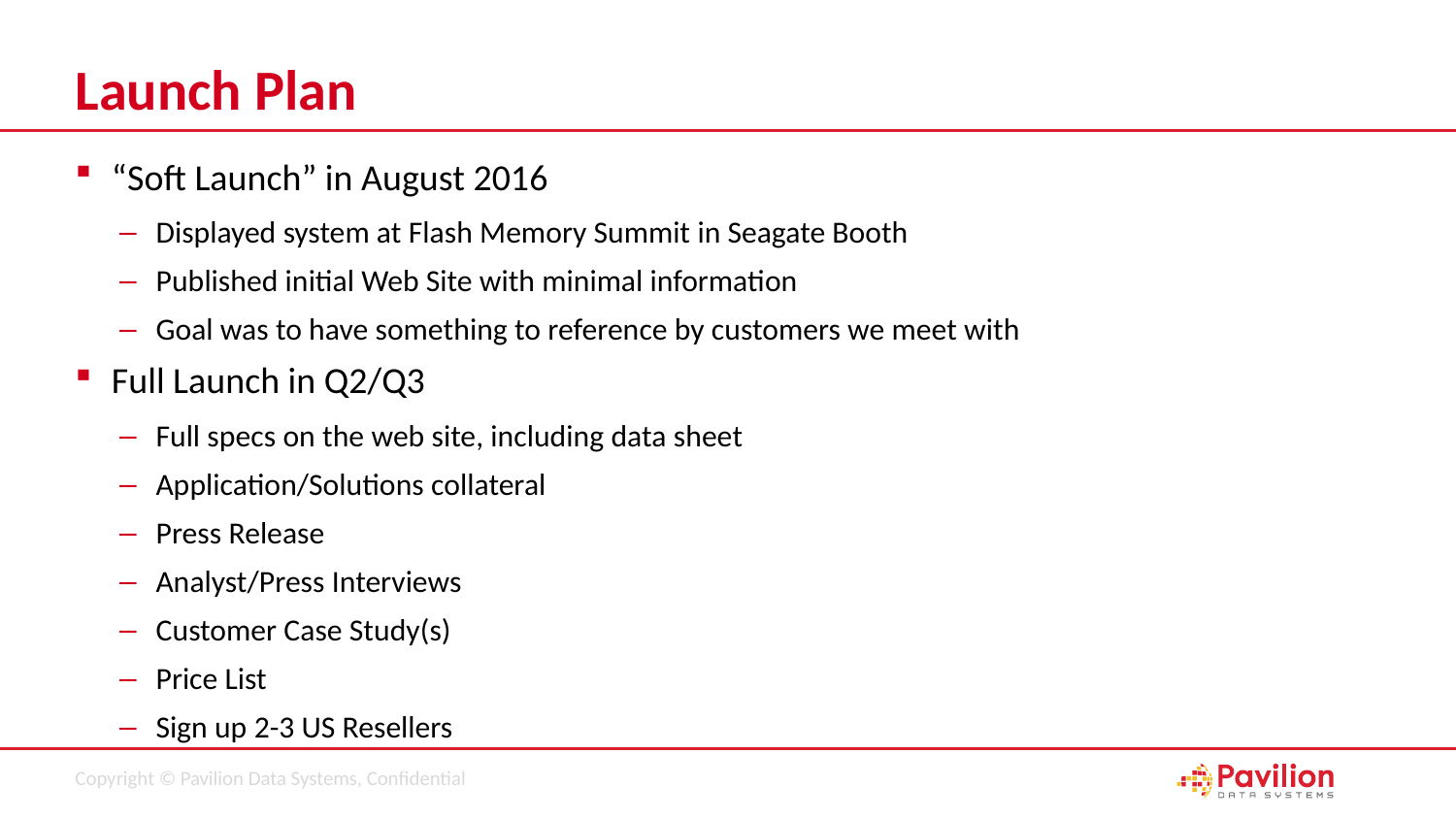

# Launch Plan
“Soft Launch” in August 2016
Displayed system at Flash Memory Summit in Seagate Booth
Published initial Web Site with minimal information
Goal was to have something to reference by customers we meet with
Full Launch in Q2/Q3
Full specs on the web site, including data sheet
Application/Solutions collateral
Press Release
Analyst/Press Interviews
Customer Case Study(s)
Price List
Sign up 2-3 US Resellers

53